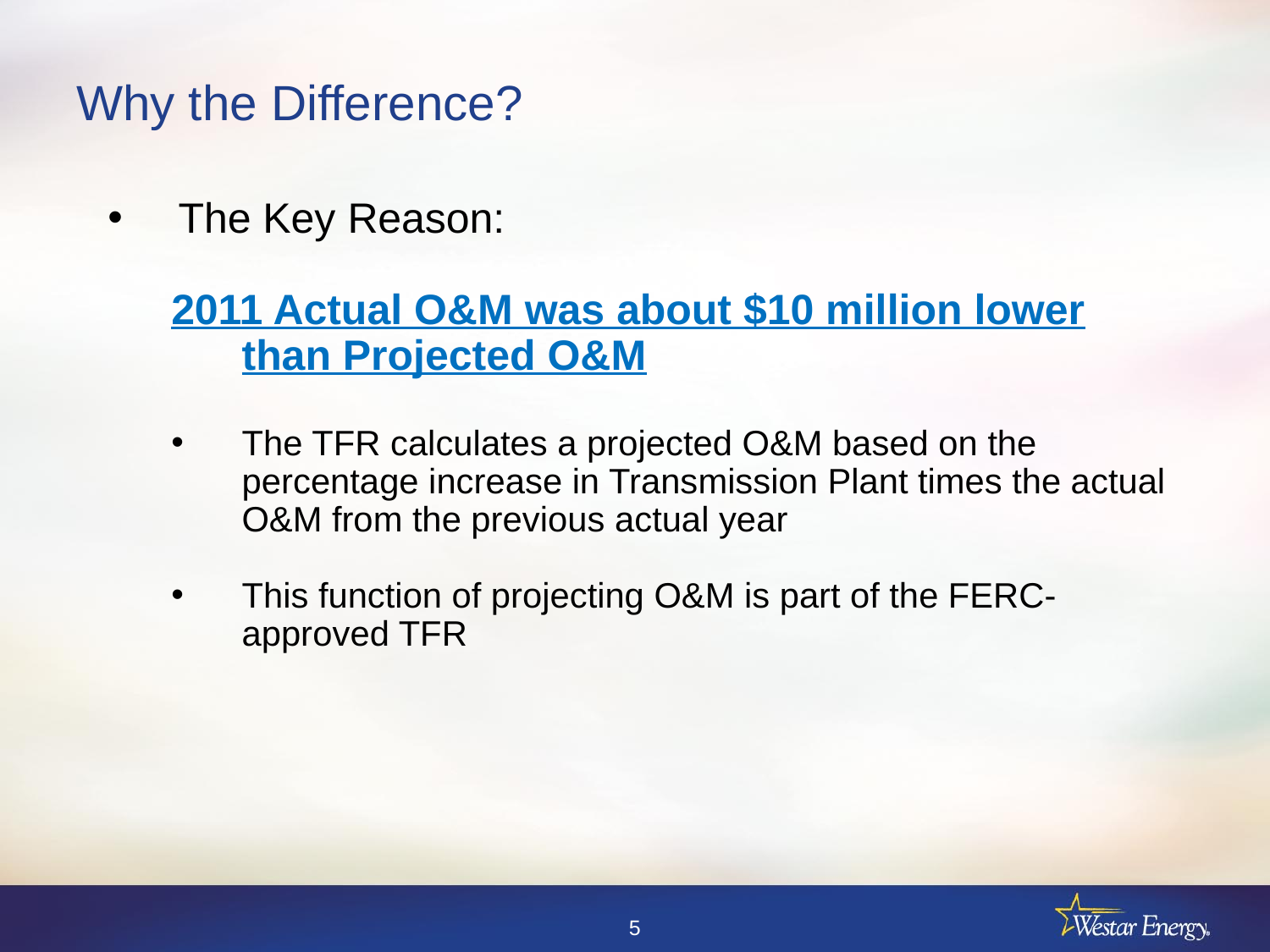

# Why the Difference?
The Key Reason:

2011 Actual O&M was about $10 million lower than Projected O&M

The TFR calculates a projected O&M based on the percentage increase in Transmission Plant times the actual O&M from the previous actual year

This function of projecting O&M is part of the FERC-approved TFR